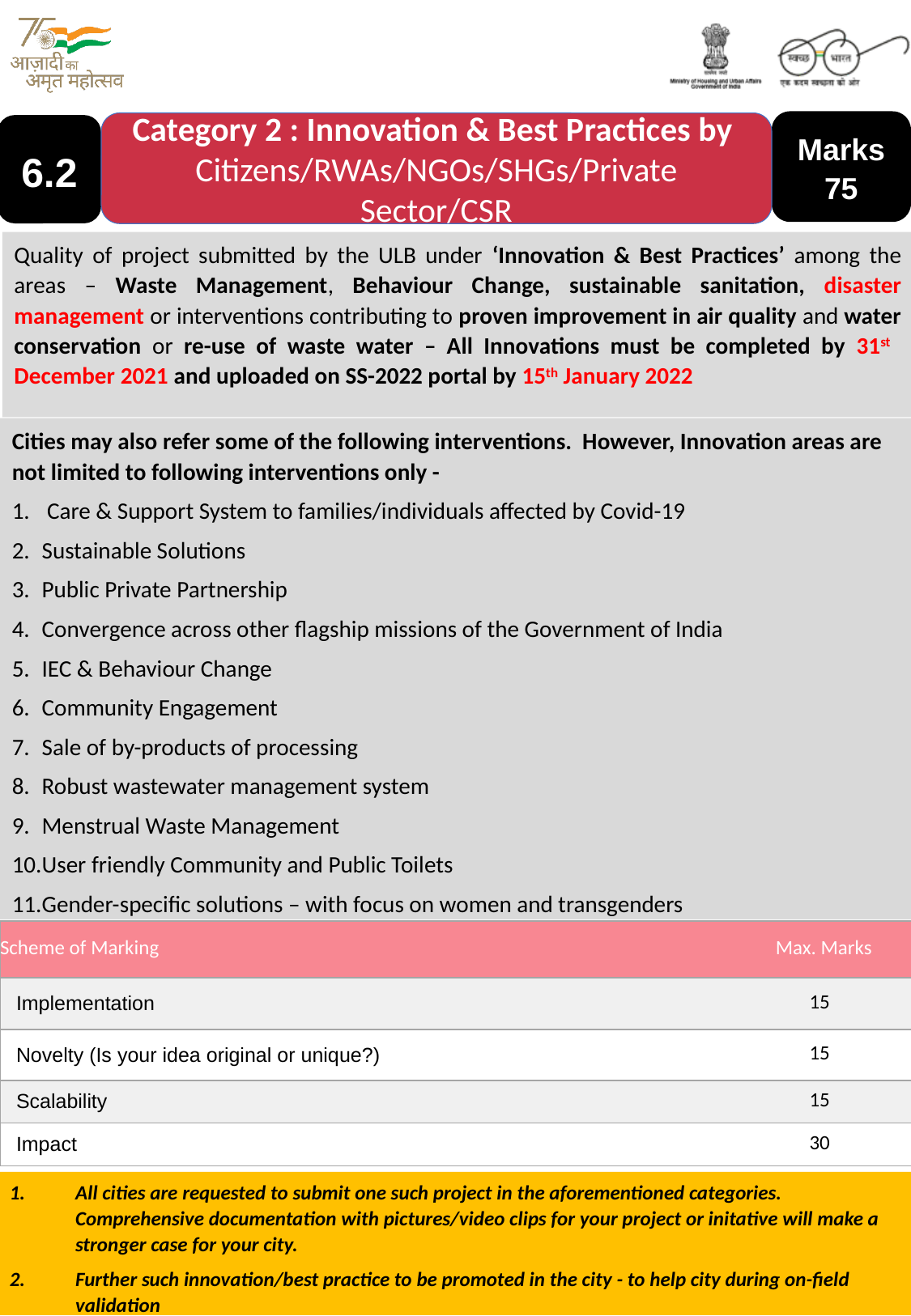

Marks
75
Category 2 : Innovation & Best Practices by
Citizens/RWAs/NGOs/SHGs/Private Sector/CSR
6.2
Quality of project submitted by the ULB under ‘Innovation & Best Practices’ among the areas – Waste Management, Behaviour Change, sustainable sanitation, disaster management or interventions contributing to proven improvement in air quality and water conservation or re-use of waste water – All Innovations must be completed by 31st  December 2021 and uploaded on SS-2022 portal by 15th January 2022

Cities may also refer some of the following interventions.  However, Innovation areas are not limited to following interventions only -
 Care & Support System to families/individuals affected by Covid-19
Sustainable Solutions
Public Private Partnership
Convergence across other flagship missions of the Government of India
IEC & Behaviour Change
Community Engagement
Sale of by-products of processing
Robust wastewater management system
Menstrual Waste Management
User friendly Community and Public Toilets
Gender-specific solutions – with focus on women and transgenders
| Scheme of Marking | Max. Marks |
| --- | --- |
| Implementation | 15 |
| Novelty (Is your idea original or unique?) | 15 |
| Scalability | 15 |
| Impact | 30 |
All cities are requested to submit one such project in the aforementioned categories. Comprehensive documentation with pictures/video clips for your project or initative will make a stronger case for your city.
Further such innovation/best practice to be promoted in the city - to help city during on-field validation
113